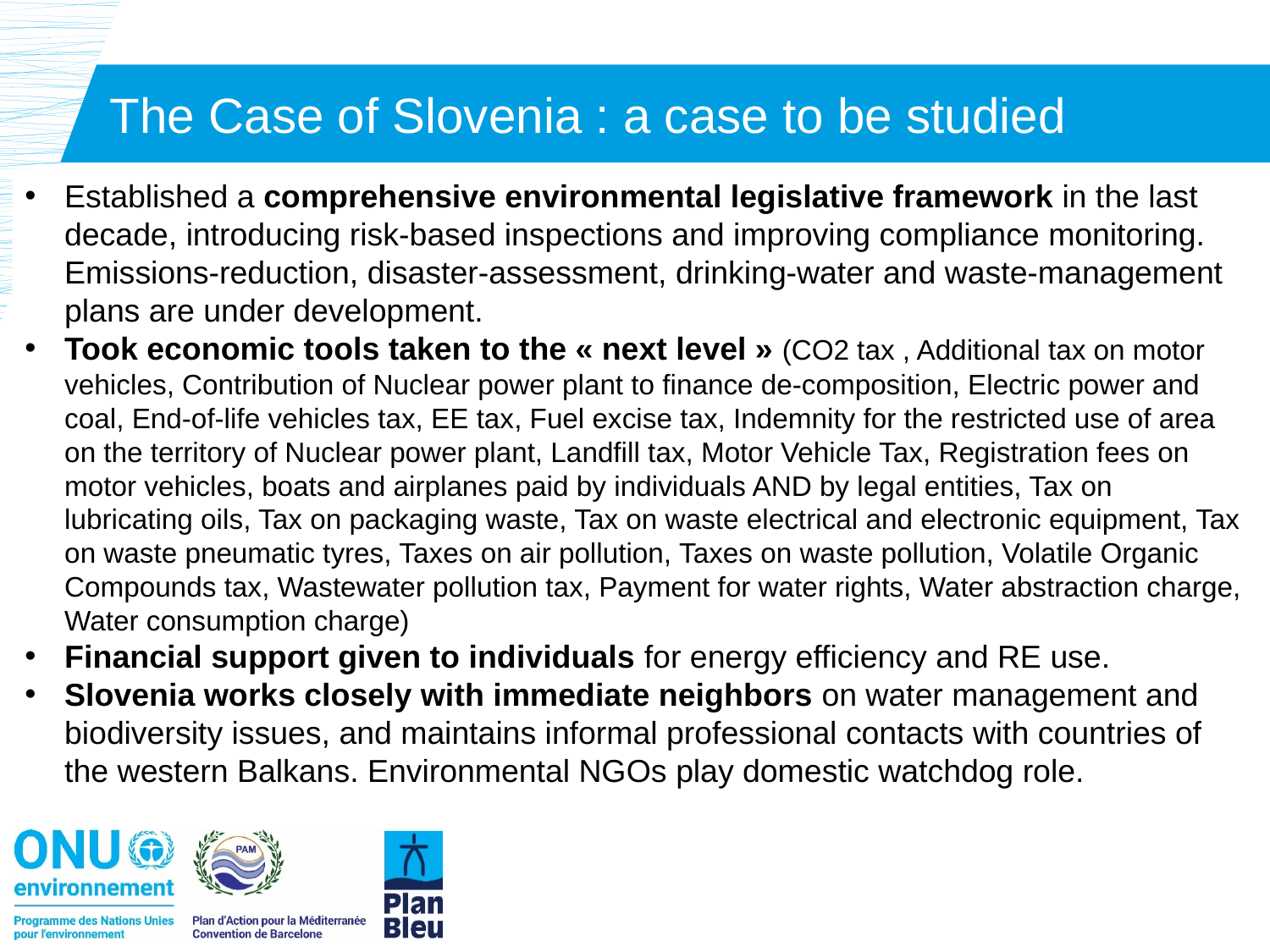

# The Case of Slovenia : a case to be studied
Established a comprehensive environmental legislative framework in the last decade, introducing risk-based inspections and improving compliance monitoring. Emissions-reduction, disaster-assessment, drinking-water and waste-management plans are under development.
Took economic tools taken to the « next level » (CO2 tax , Additional tax on motor vehicles, Contribution of Nuclear power plant to finance de-composition, Electric power and coal, End-of-life vehicles tax, EE tax, Fuel excise tax, Indemnity for the restricted use of area on the territory of Nuclear power plant, Landfill tax, Motor Vehicle Tax, Registration fees on motor vehicles, boats and airplanes paid by individuals AND by legal entities, Tax on lubricating oils, Tax on packaging waste, Tax on waste electrical and electronic equipment, Tax on waste pneumatic tyres, Taxes on air pollution, Taxes on waste pollution, Volatile Organic Compounds tax, Wastewater pollution tax, Payment for water rights, Water abstraction charge, Water consumption charge)
Financial support given to individuals for energy efficiency and RE use.
Slovenia works closely with immediate neighbors on water management and biodiversity issues, and maintains informal professional contacts with countries of the western Balkans. Environmental NGOs play domestic watchdog role.